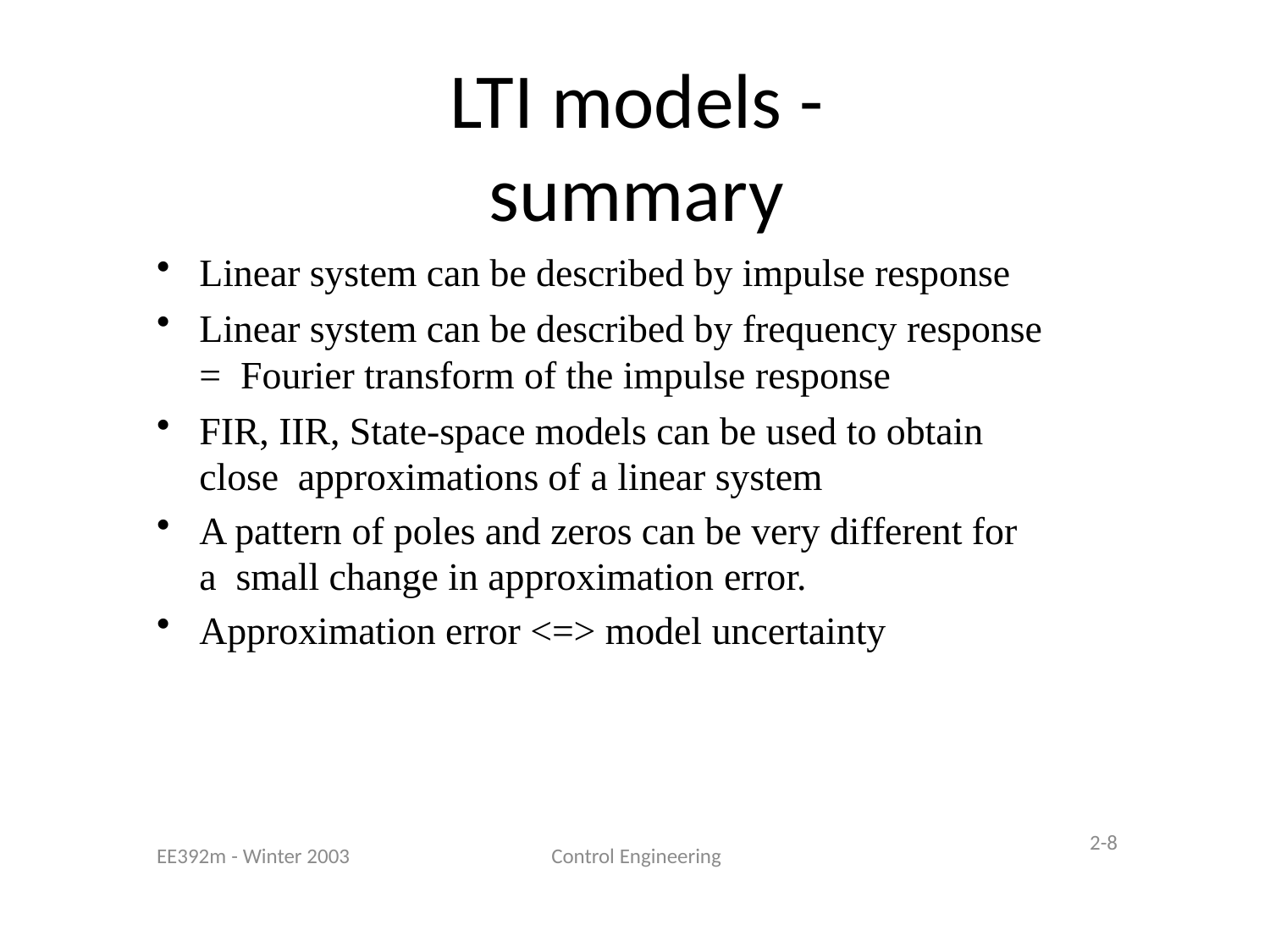

# LTI models - summary
Linear system can be described by impulse response
Linear system can be described by frequency response =  Fourier transform of the impulse response
FIR, IIR, State-space models can be used to obtain close  approximations of a linear system
A pattern of poles and zeros can be very different for a  small change in approximation error.
Approximation error <=> model uncertainty
2-8
EE392m - Winter 2003
Control Engineering